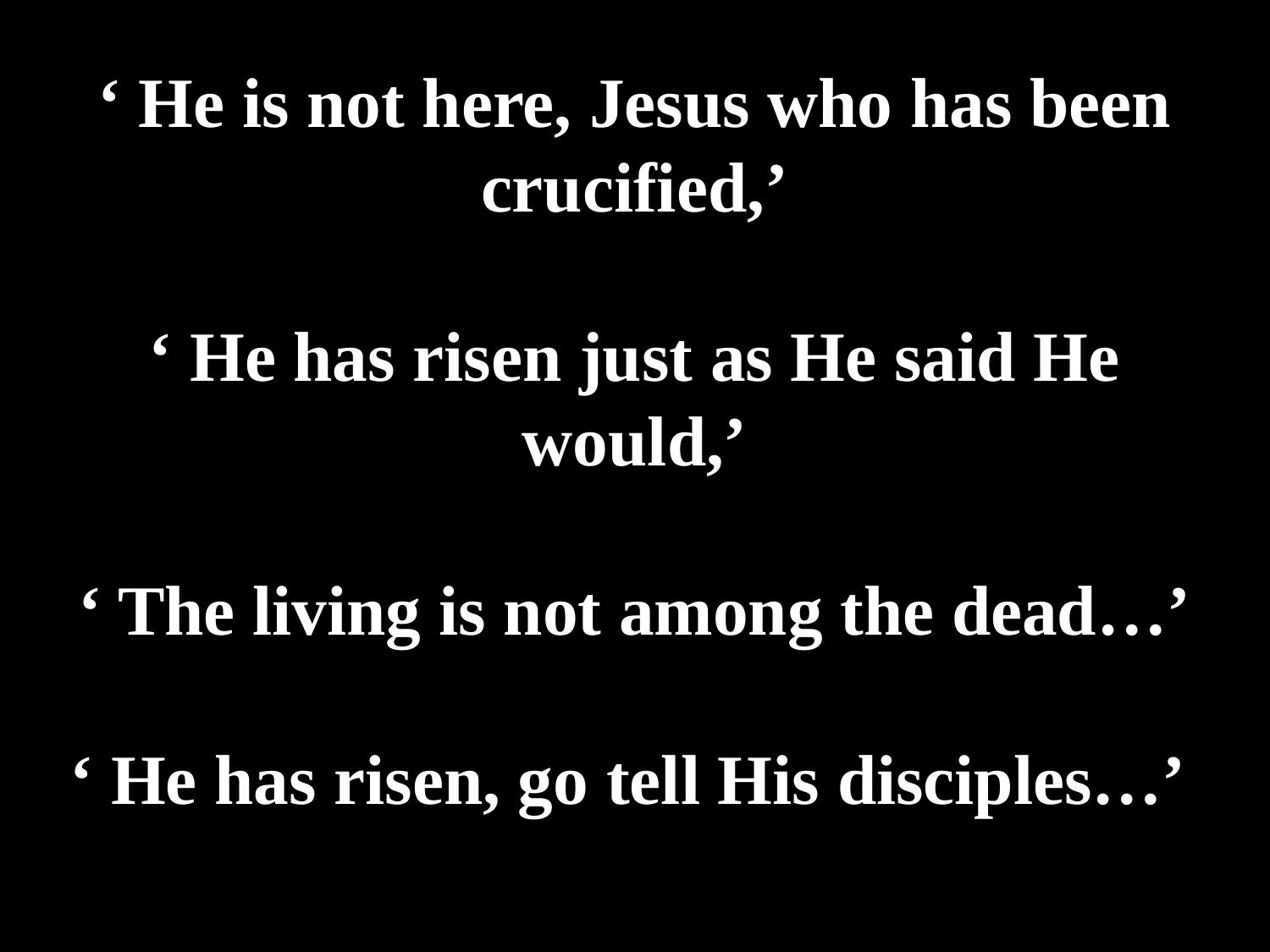

# ‘ He is not here, Jesus who has been crucified,’ ‘ He has risen just as He said He would,’ ‘ The living is not among the dead…’ ‘ He has risen, go tell His disciples…’